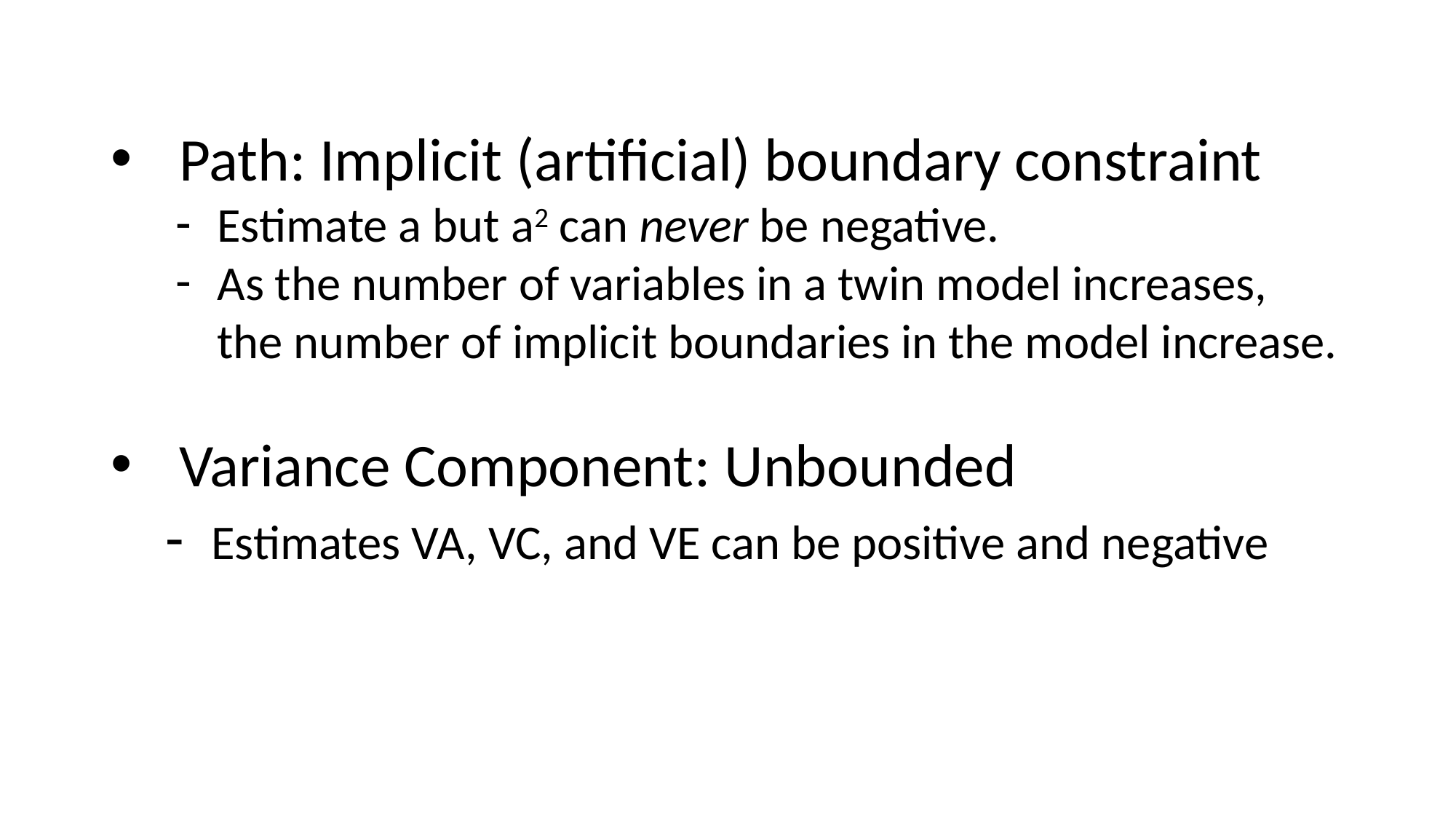

Path: Implicit (artificial) boundary constraint
Estimate a but a2 can never be negative.
As the number of variables in a twin model increases, the number of implicit boundaries in the model increase.

Variance Component: Unbounded
-  Estimates VA, VC, and VE can be positive and negative